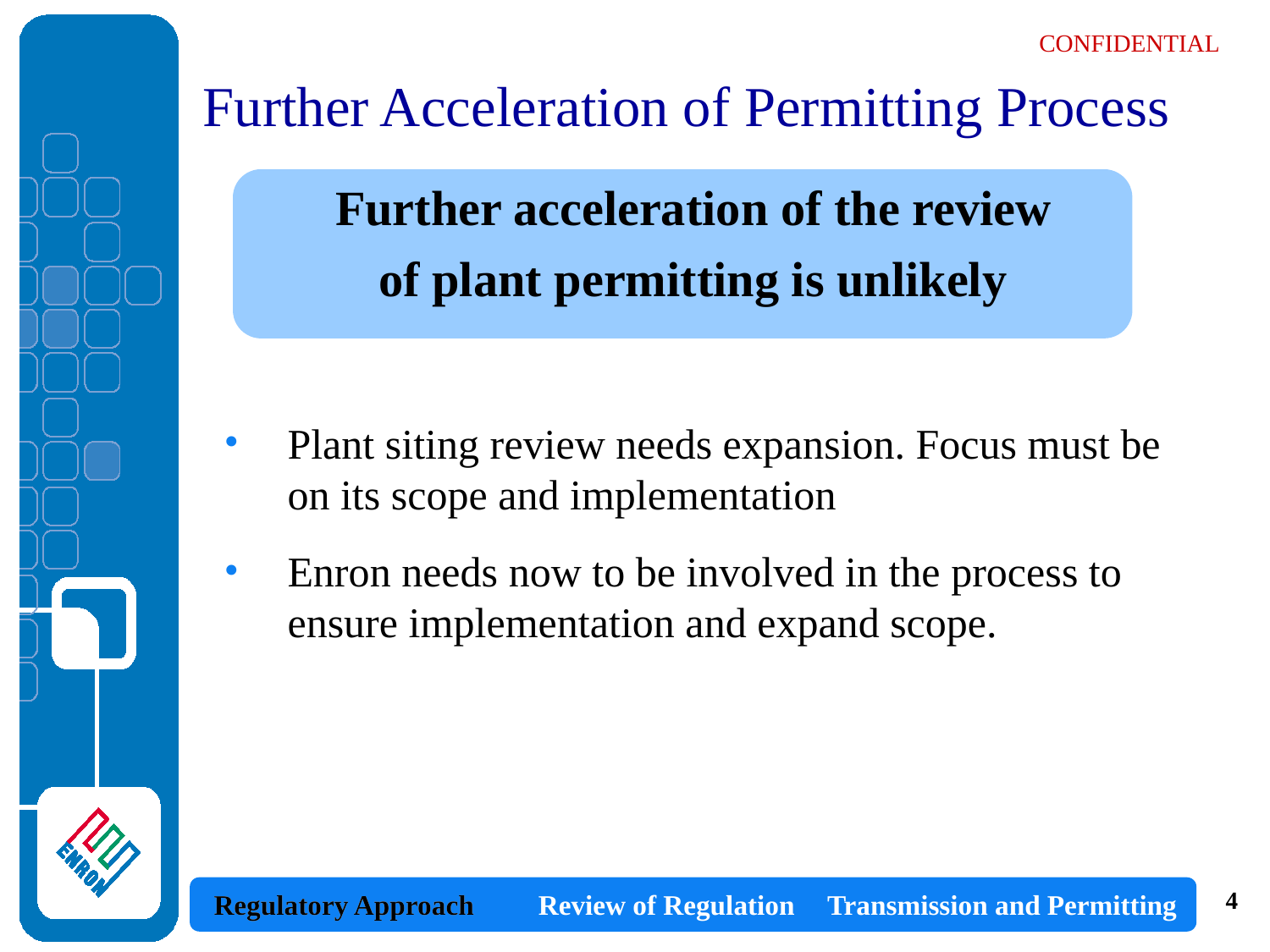

Further Acceleration of Permitting Process
Further acceleration of the review
of plant permitting is unlikely

Plant siting review needs expansion. Focus must be on its scope and implementation
Enron needs now to be involved in the process to ensure implementation and expand scope.

4
Regulatory Approach